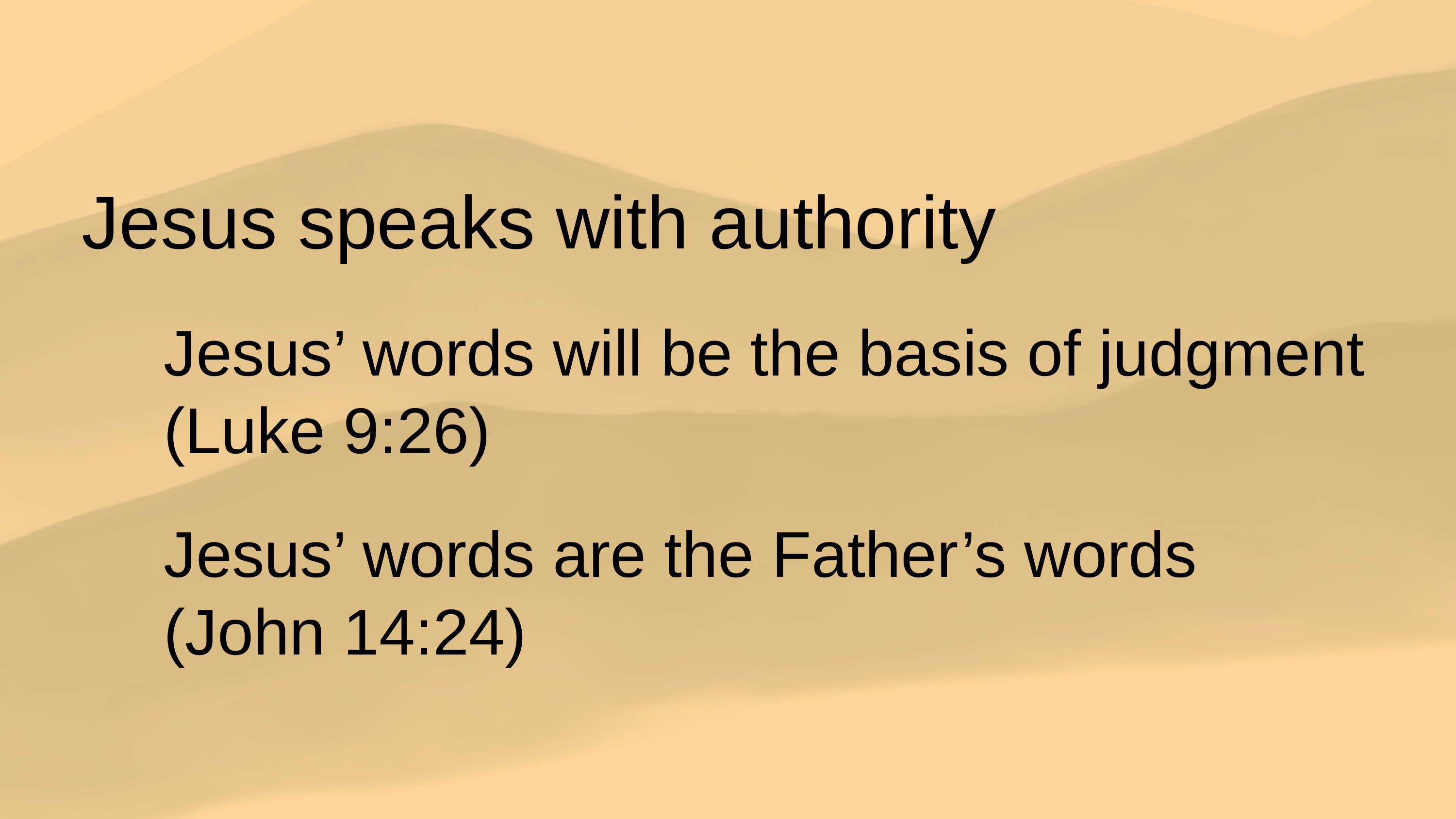

Jesus speaks with authority
Jesus’ words will be the basis of judgment (Luke 9:26)
Jesus’ words are the Father’s words (John 14:24)